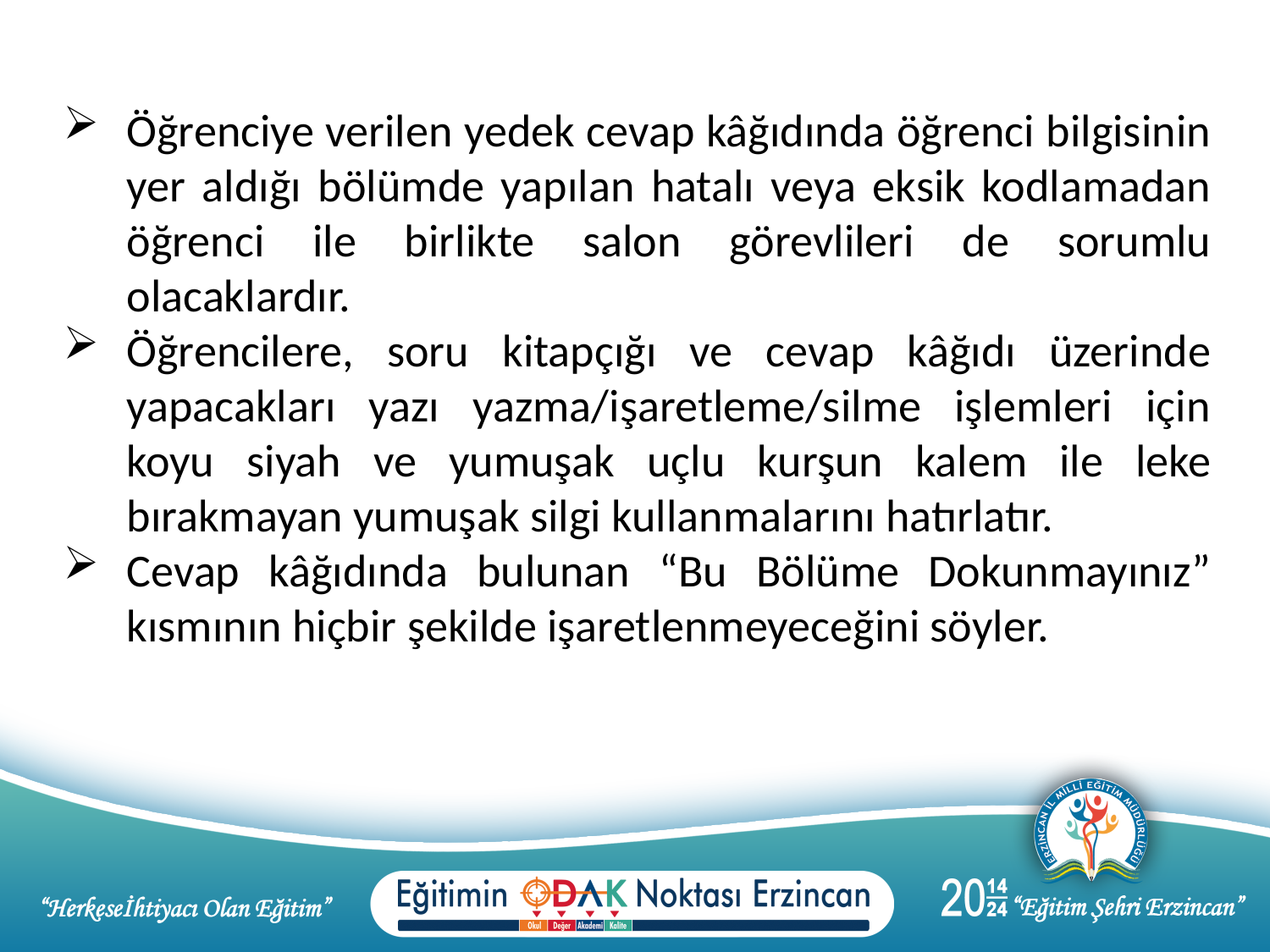

Öğrenciye verilen yedek cevap kâğıdında öğrenci bilgisinin yer aldığı bölümde yapılan hatalı veya eksik kodlamadan öğrenci ile birlikte salon görevlileri de sorumlu olacaklardır.
Öğrencilere, soru kitapçığı ve cevap kâğıdı üzerinde yapacakları yazı yazma/işaretleme/silme işlemleri için koyu siyah ve yumuşak uçlu kurşun kalem ile leke bırakmayan yumuşak silgi kullanmalarını hatırlatır.
Cevap kâğıdında bulunan “Bu Bölüme Dokunmayınız” kısmının hiçbir şekilde işaretlenmeyeceğini söyler.